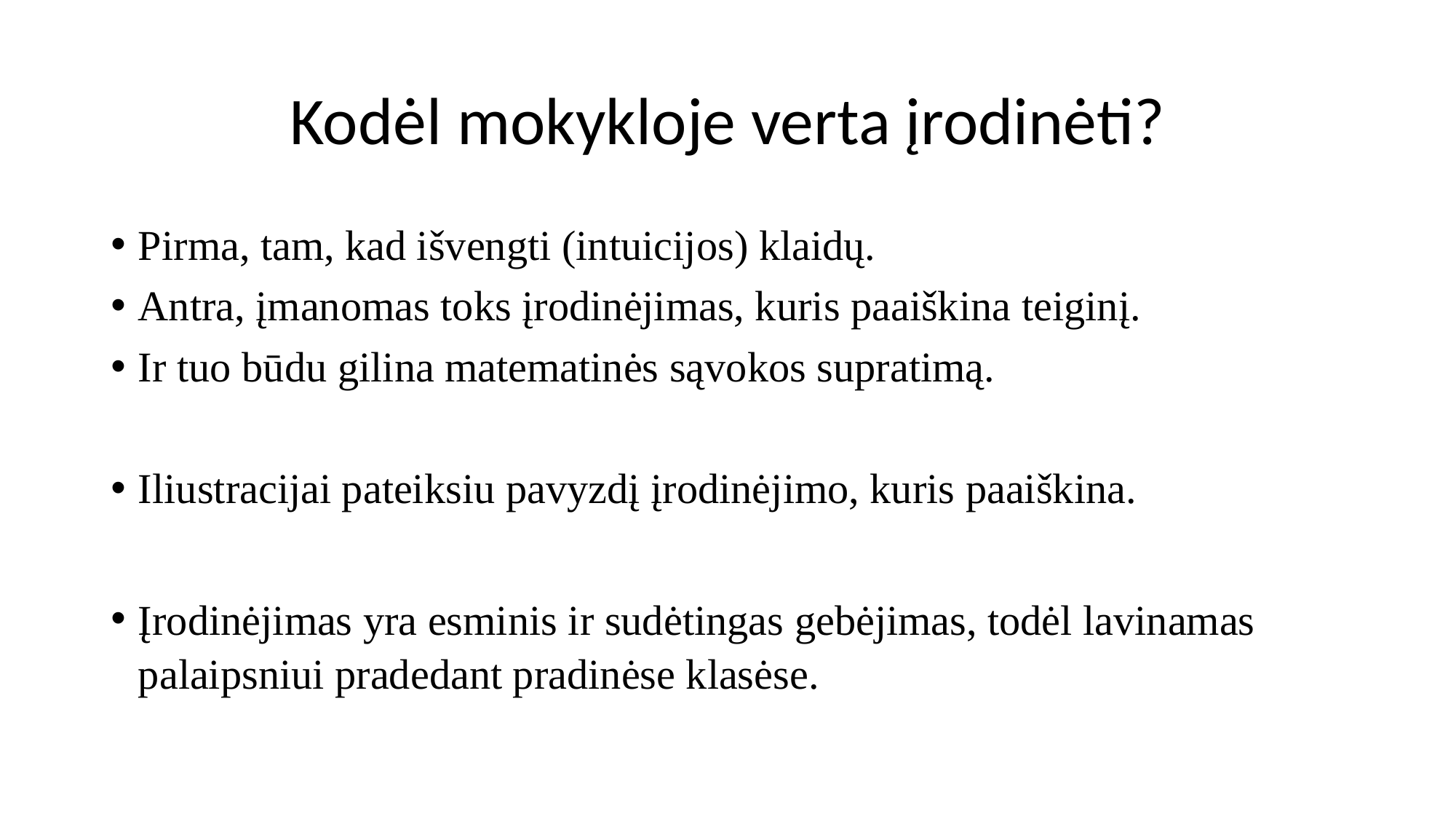

# Kodėl mokykloje verta įrodinėti?
Pirma, tam, kad išvengti (intuicijos) klaidų.
Antra, įmanomas toks įrodinėjimas, kuris paaiškina teiginį.
Ir tuo būdu gilina matematinės sąvokos supratimą.

Iliustracijai pateiksiu pavyzdį įrodinėjimo, kuris paaiškina.

Įrodinėjimas yra esminis ir sudėtingas gebėjimas, todėl lavinamas palaipsniui pradedant pradinėse klasėse.